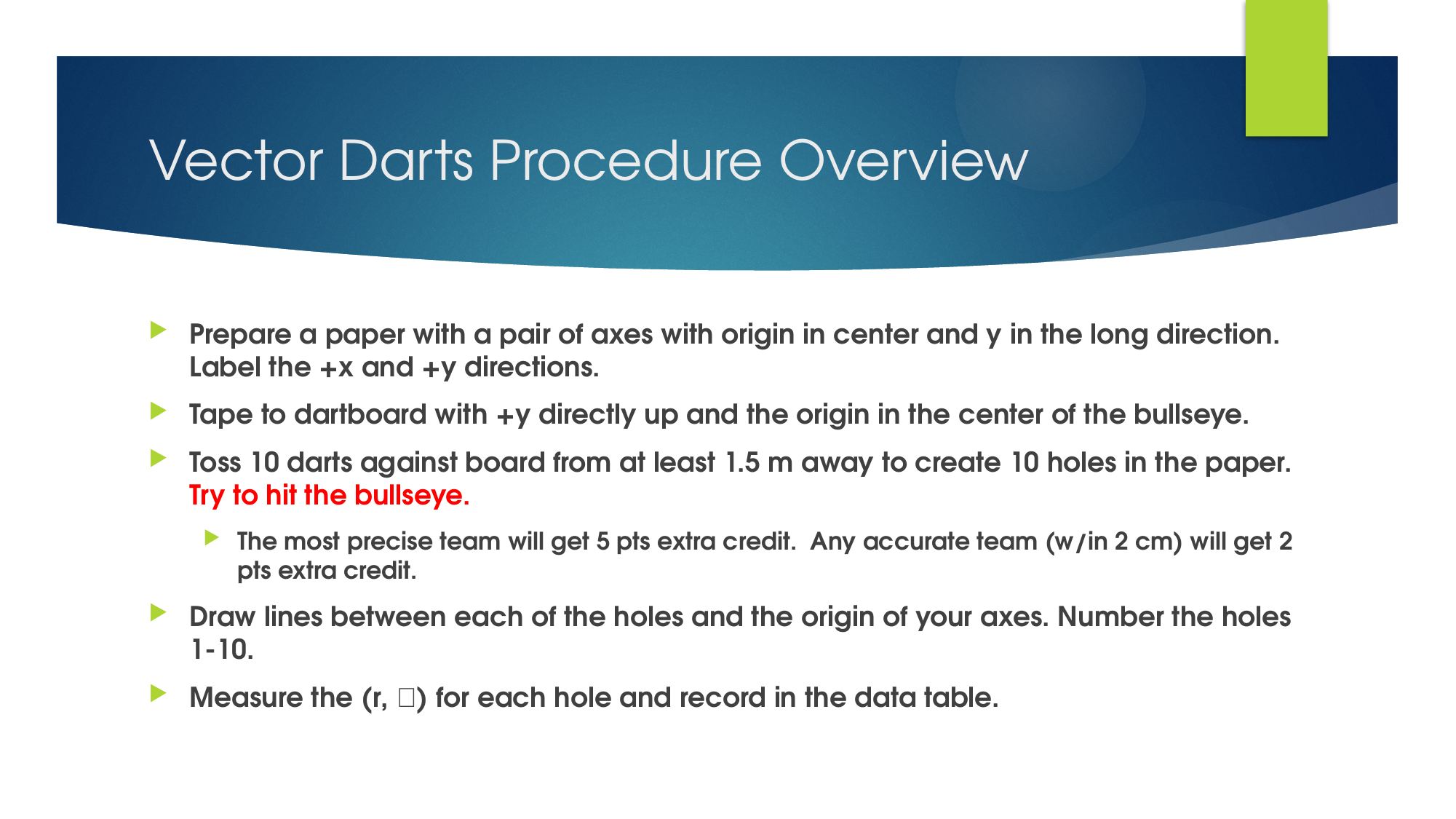

# Vector Darts Procedure Overview
Prepare a paper with a pair of axes with origin in center and y in the long direction. Label the +x and +y directions.
Tape to dartboard with +y directly up and the origin in the center of the bullseye.
Toss 10 darts against board from at least 1.5 m away to create 10 holes in the paper. Try to hit the bullseye.
The most precise team will get 5 pts extra credit.  Any accurate team (w/in 2 cm) will get 2 pts extra credit.
Draw lines between each of the holes and the origin of your axes. Number the holes 1-10.
Measure the (r, θ) for each hole and record in the data table.